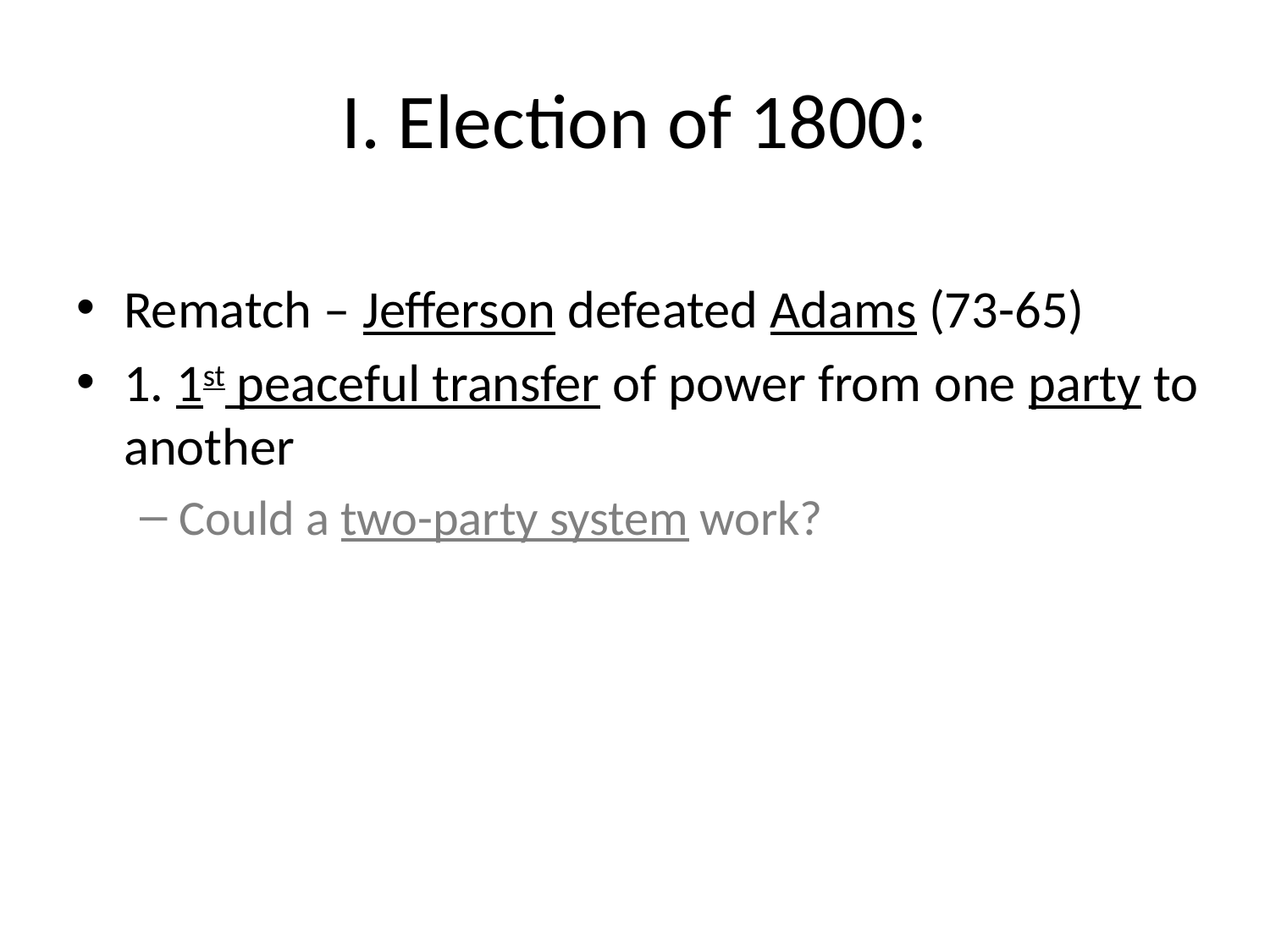

# I. Election of 1800:
Rematch – Jefferson defeated Adams (73-65)
1. 1st peaceful transfer of power from one party to another
Could a two-party system work?